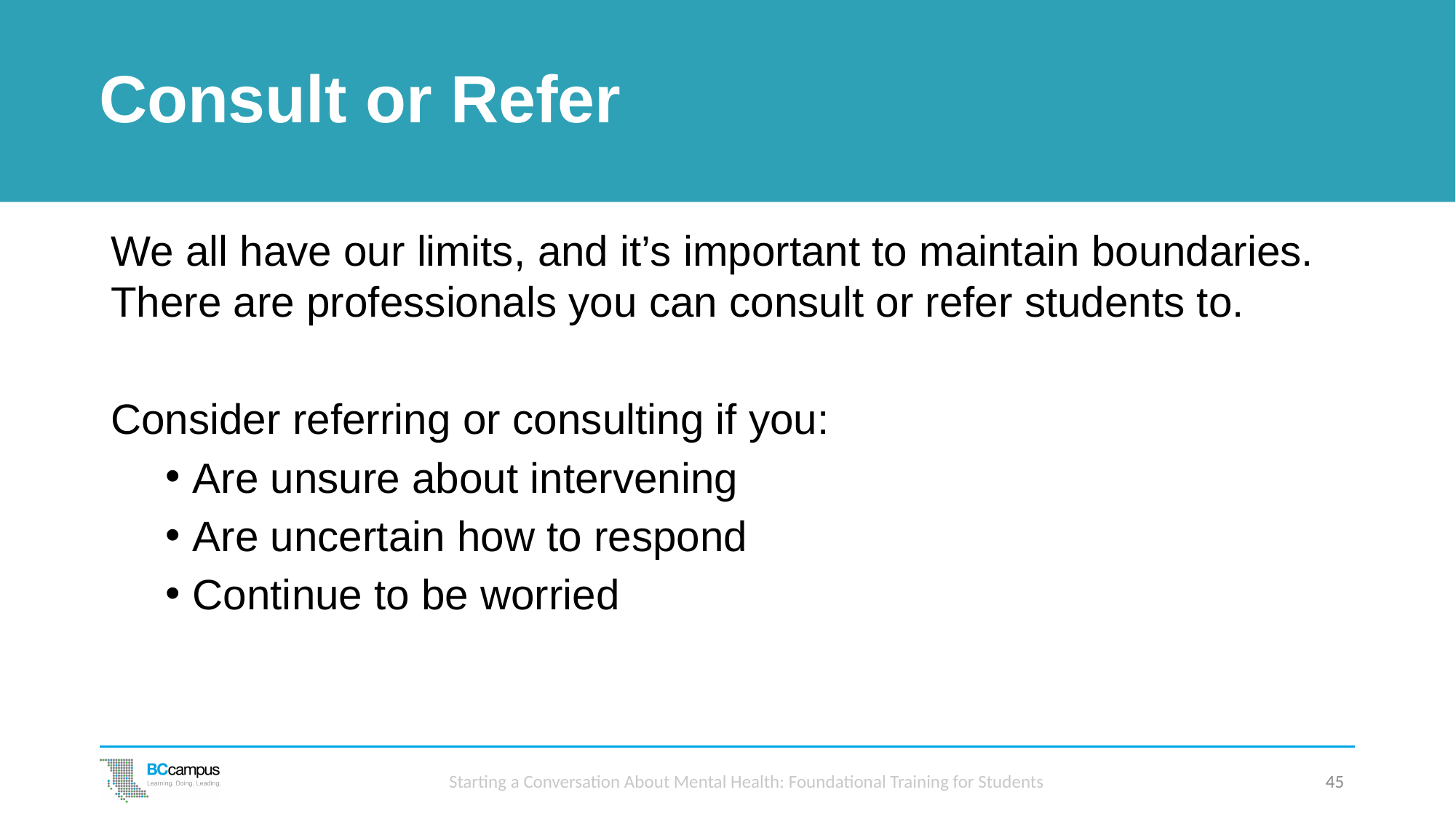

# Consult or Refer
We all have our limits, and it’s important to maintain boundaries. There are professionals you can consult or refer students to.
Consider referring or consulting if you:
Are unsure about intervening
Are uncertain how to respond
Continue to be worried
Starting a Conversation About Mental Health: Foundational Training for Students